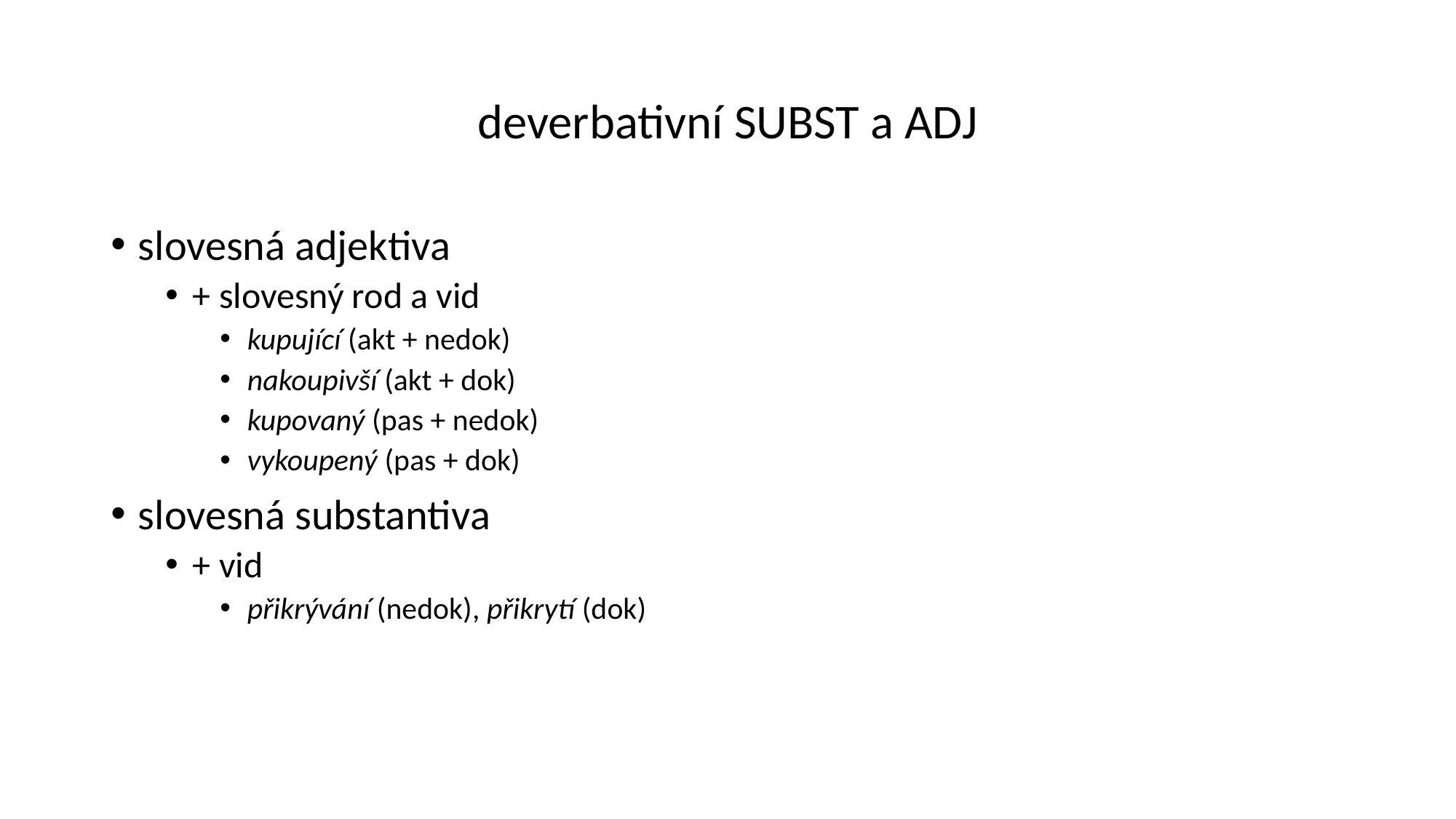

# deverbativní SUBST a ADJ
slovesná adjektiva
+ slovesný rod a vid
kupující (akt + nedok)
nakoupivší (akt + dok)
kupovaný (pas + nedok)
vykoupený (pas + dok)
slovesná substantiva
+ vid
přikrývání (nedok), přikrytí (dok)